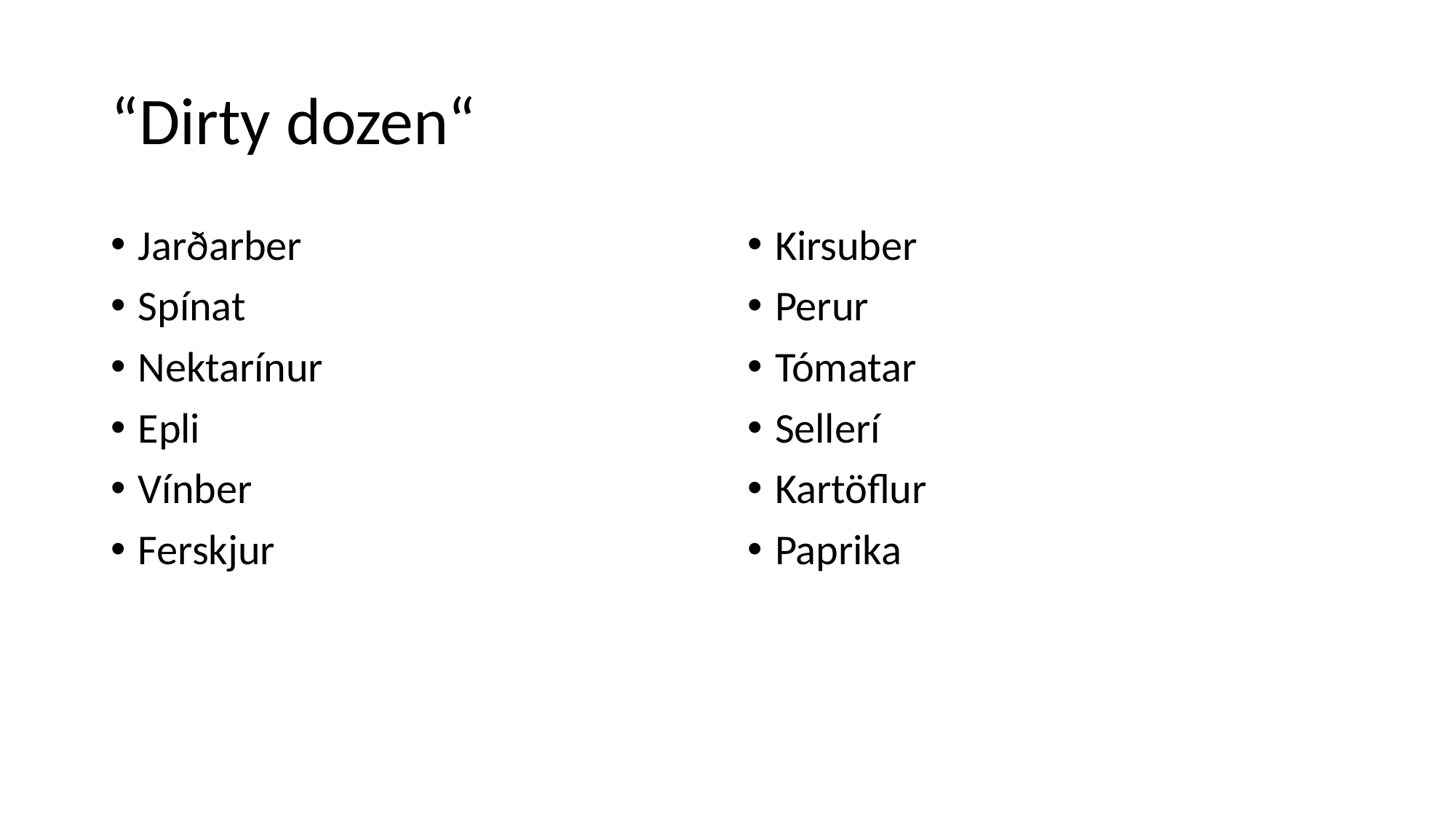

# “Dirty dozen“
Jarðarber
Spínat
Nektarínur
Epli
Vínber
Ferskjur
Kirsuber
Perur
Tómatar
Sellerí
Kartöflur
Paprika